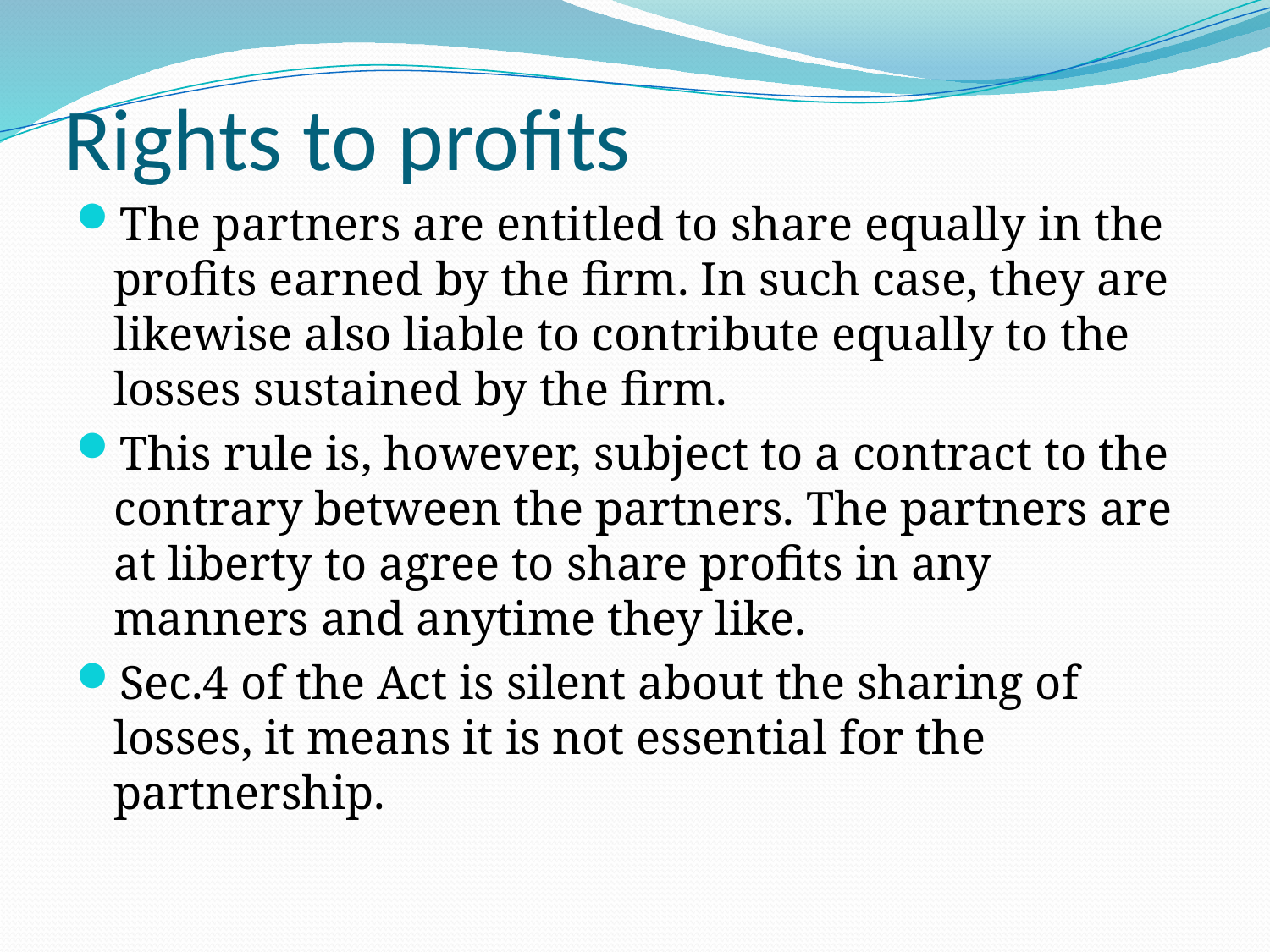

# Rights to profits
The partners are entitled to share equally in the profits earned by the firm. In such case, they are likewise also liable to contribute equally to the losses sustained by the firm.
This rule is, however, subject to a contract to the contrary between the partners. The partners are at liberty to agree to share profits in any manners and anytime they like.
Sec.4 of the Act is silent about the sharing of losses, it means it is not essential for the partnership.